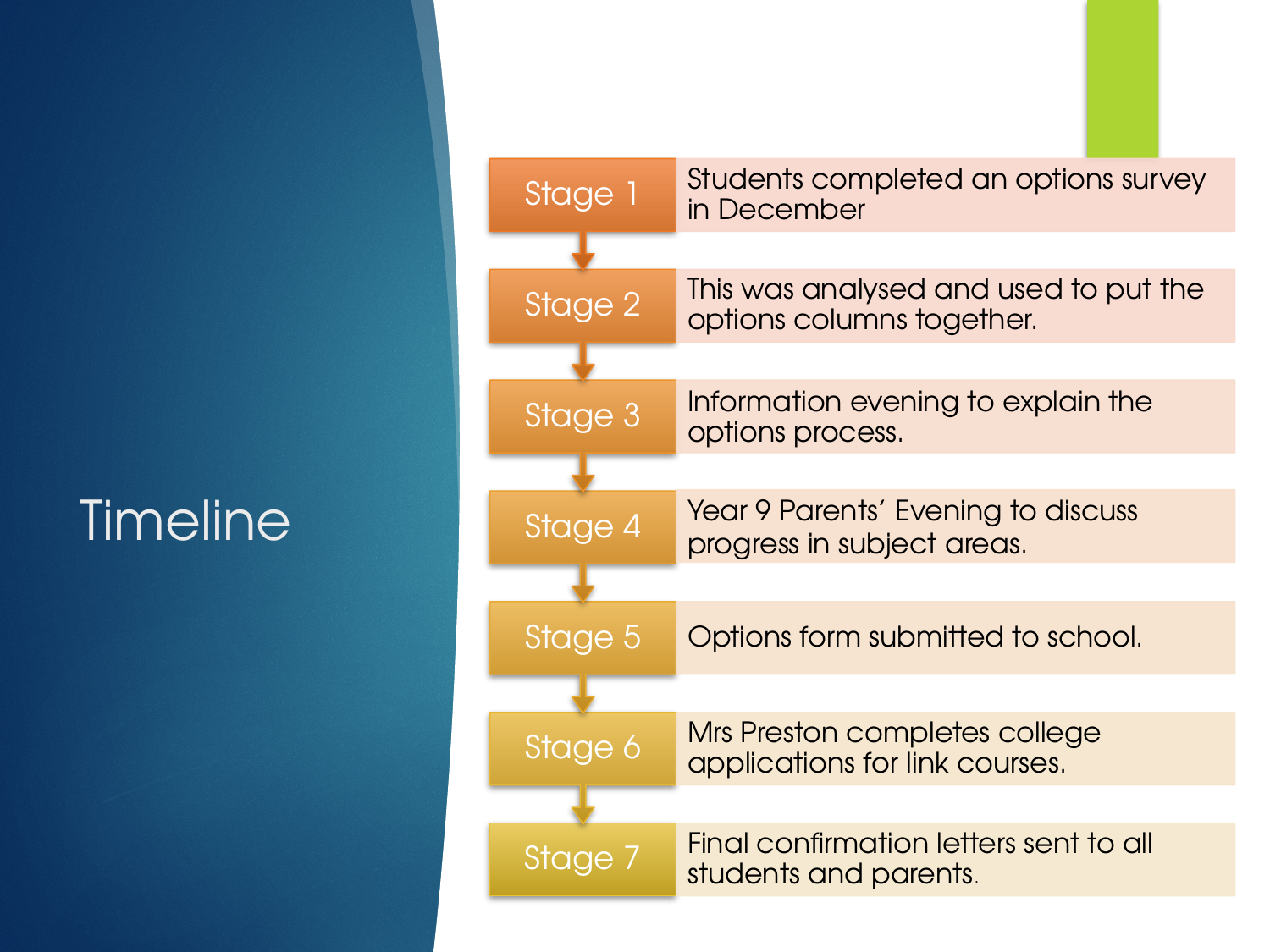

Stage 7
Final confirmation letters sent to all students and parents.
Stage 6
Mrs Preston completes college applications for link courses.
Stage 5
Options form submitted to school.
Stage 4

Stage 3

Information evening to explain the options process.

Stage 2
This was analysed and used to put the options columns together.
Stage 1
Students completed an options survey in December
# Timeline
Year 9 Parents’ Evening to discuss progress in subject areas.